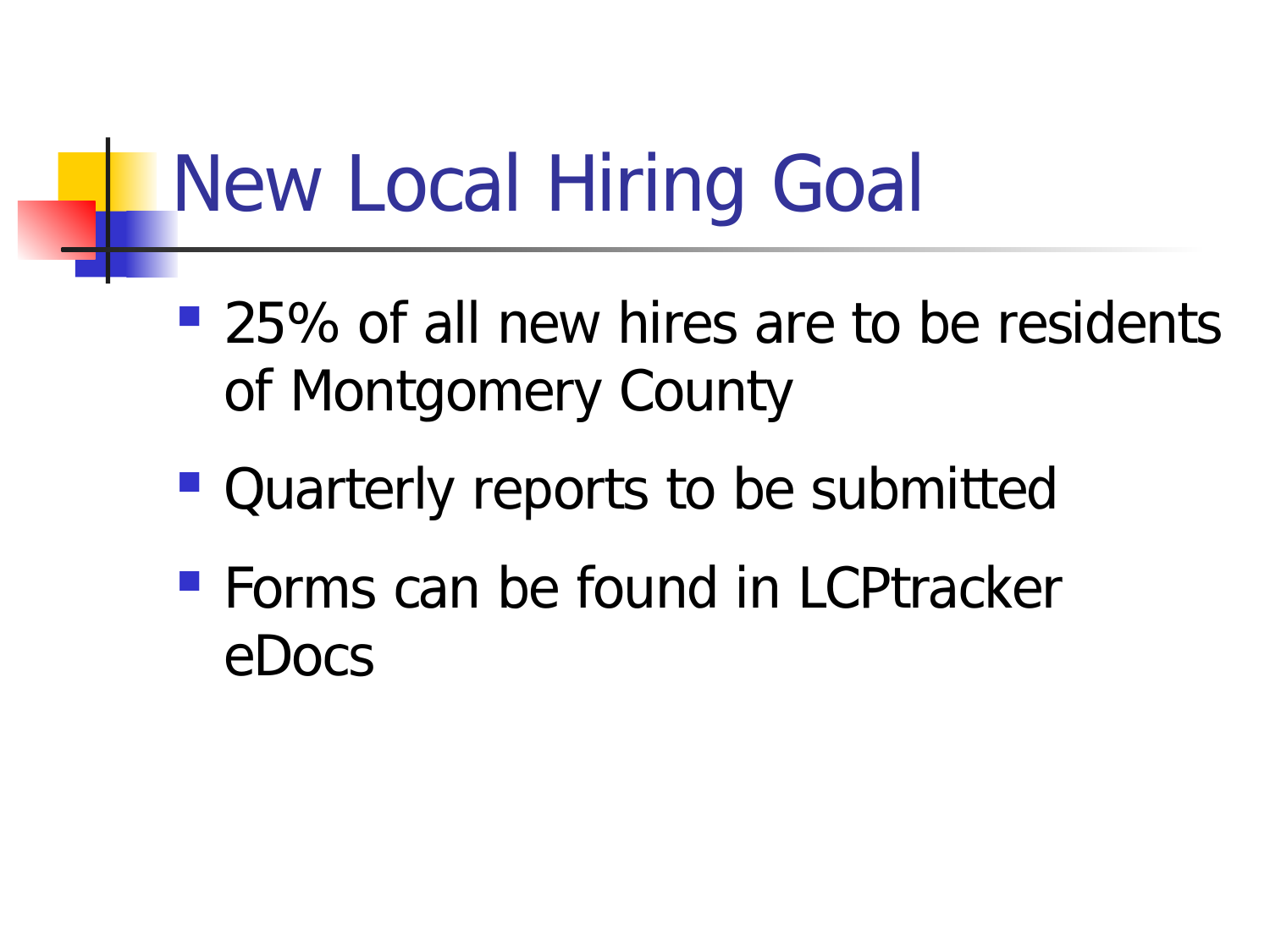

# New Local Hiring Goal
25% of all new hires are to be residents of Montgomery County

Quarterly reports to be submitted

Forms can be found in LCPtracker eDocs